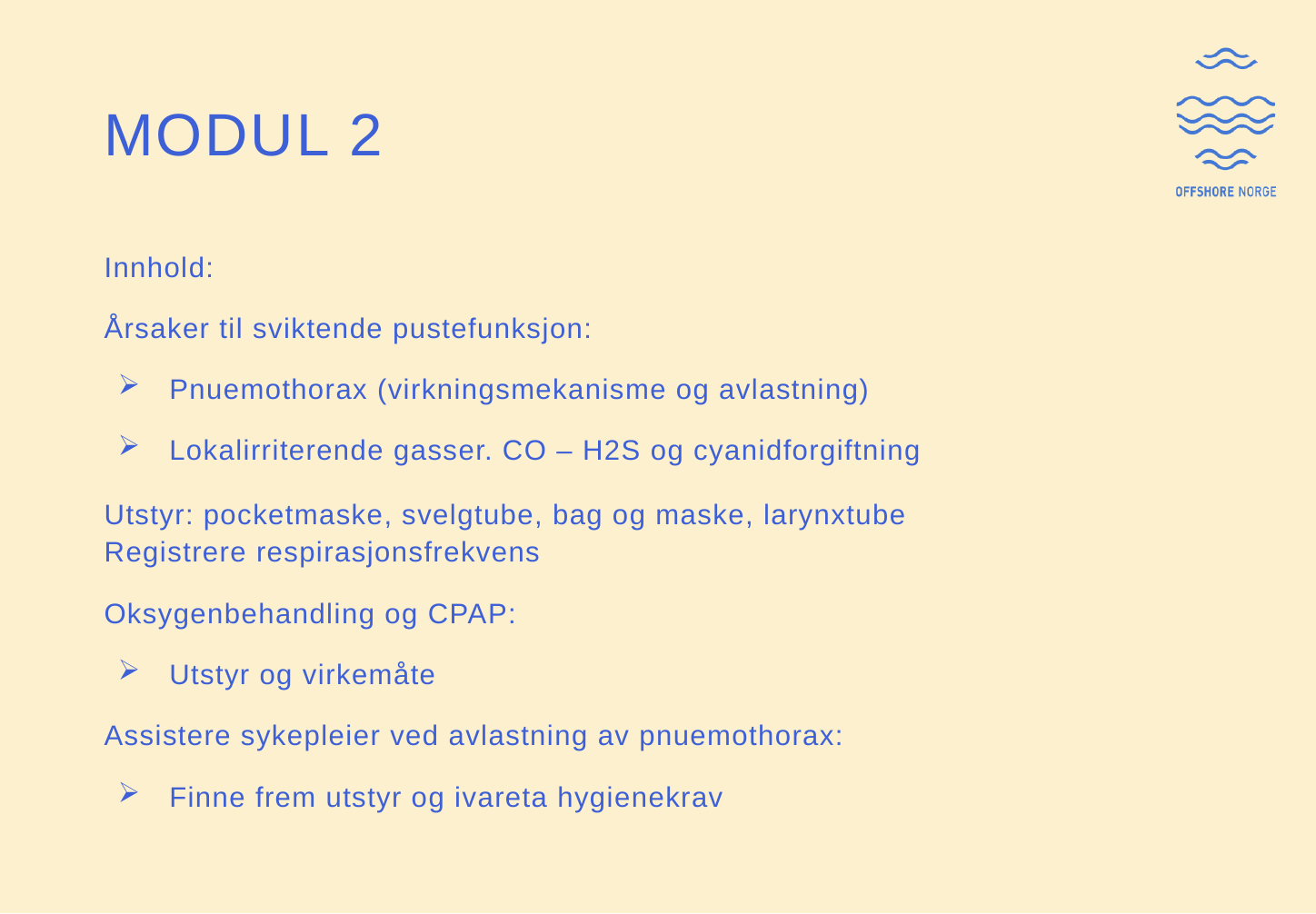

# Modul 2
Innhold:
Årsaker til sviktende pustefunksjon:
Pnuemothorax (virkningsmekanisme og avlastning)
Lokalirriterende gasser. CO – H2S og cyanidforgiftning
Utstyr: pocketmaske, svelgtube, bag og maske, larynxtube
Registrere respirasjonsfrekvens
Oksygenbehandling og CPAP:
Utstyr og virkemåte
Assistere sykepleier ved avlastning av pnuemothorax:
Finne frem utstyr og ivareta hygienekrav